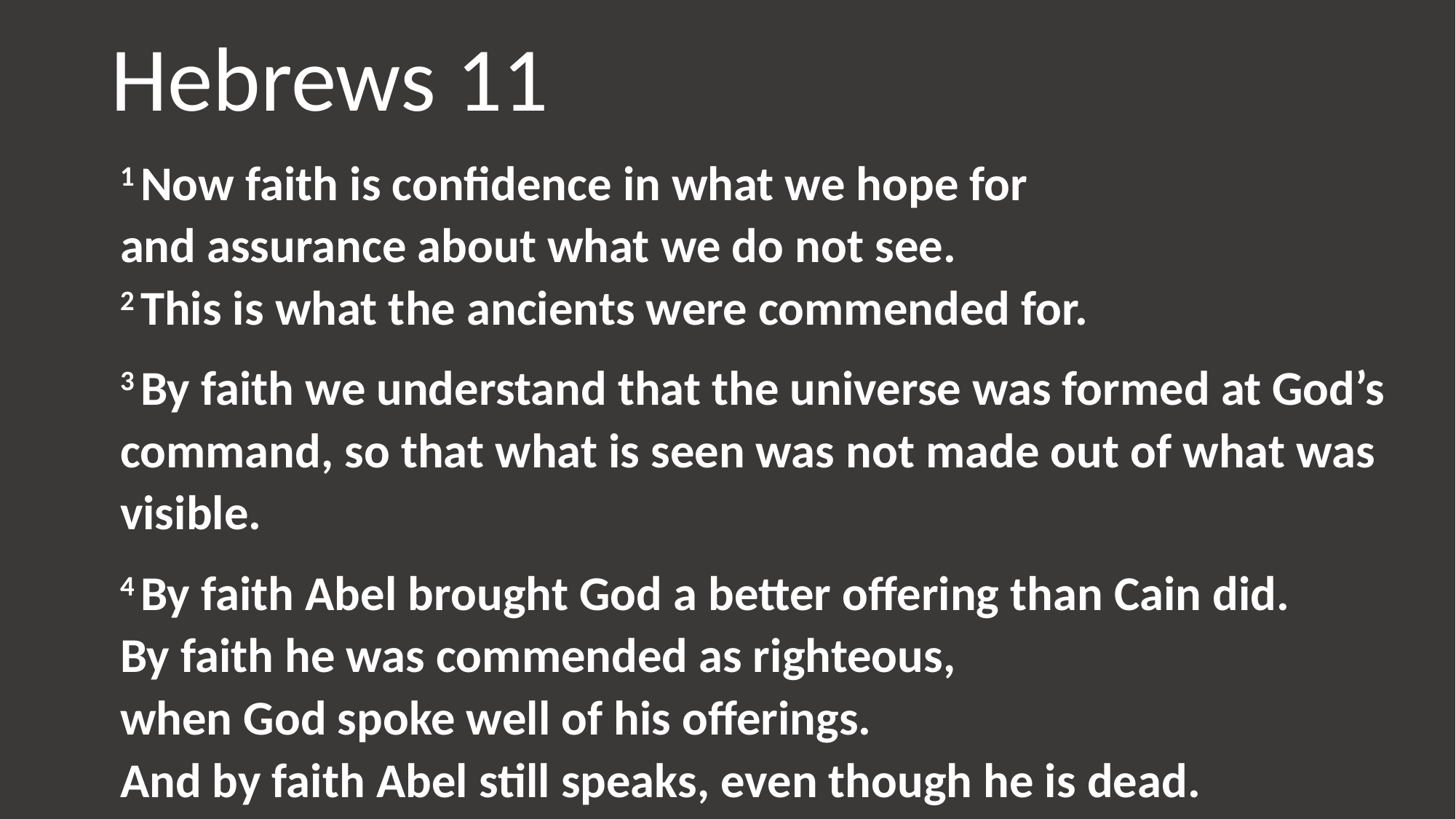

# Hebrews 11
1 Now faith is confidence in what we hope for
and assurance about what we do not see.
2 This is what the ancients were commended for.
3 By faith we understand that the universe was formed at God’s command, so that what is seen was not made out of what was visible.
4 By faith Abel brought God a better offering than Cain did.
By faith he was commended as righteous,
when God spoke well of his offerings.
And by faith Abel still speaks, even though he is dead.